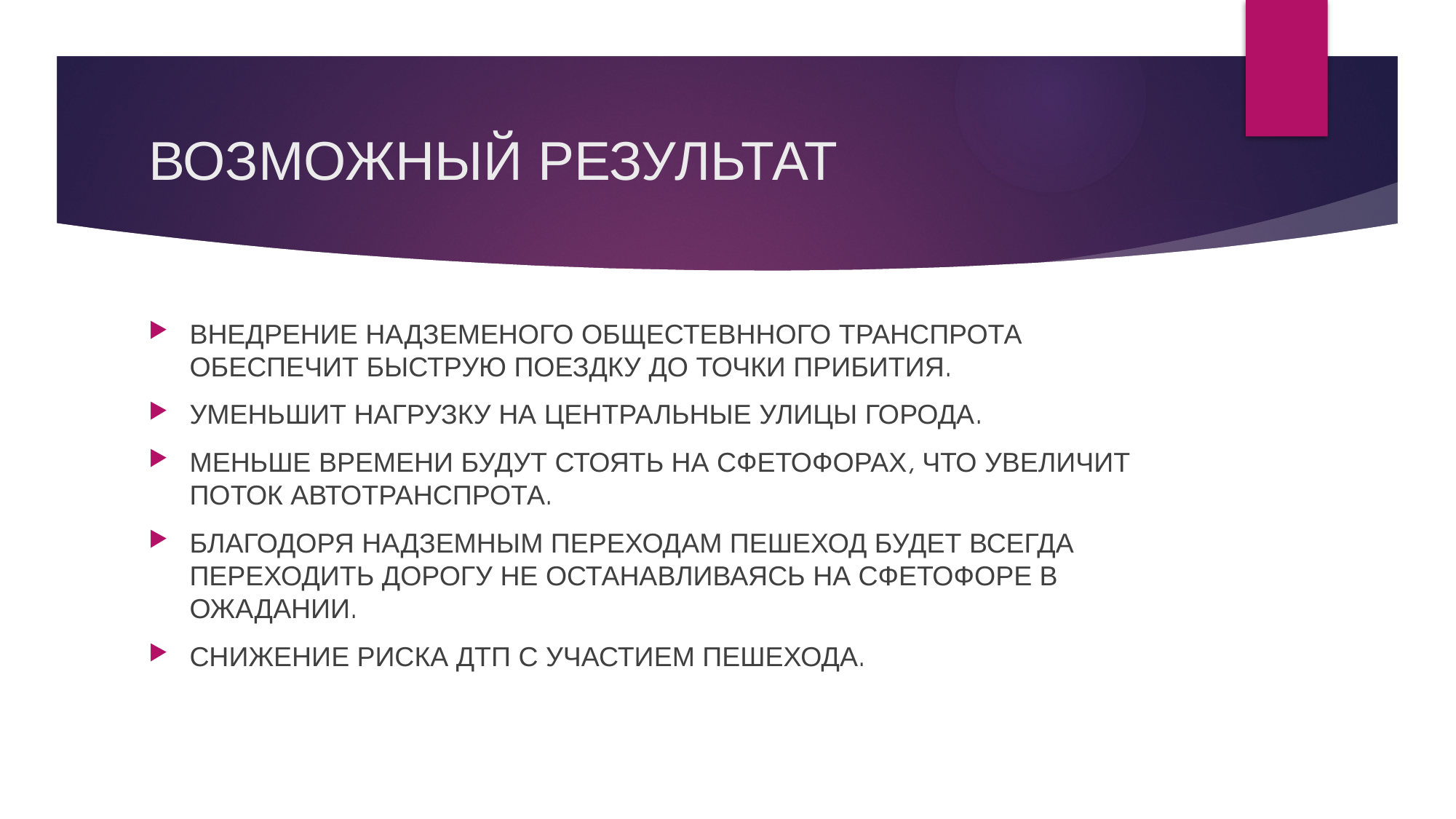

# ВОЗМОЖНЫЙ РЕЗУЛЬТАТ
ВНЕДРЕНИЕ НАДЗЕМЕНОГО ОБЩЕСТЕВННОГО ТРАНСПРОТА ОБЕСПЕЧИТ БЫСТРУЮ ПОЕЗДКУ ДО ТОЧКИ ПРИБИТИЯ.
УМЕНЬШИТ НАГРУЗКУ НА ЦЕНТРАЛЬНЫЕ УЛИЦЫ ГОРОДА.
МЕНЬШЕ ВРЕМЕНИ БУДУТ СТОЯТЬ НА СФЕТОФОРАХ, ЧТО УВЕЛИЧИТ ПОТОК АВТОТРАНСПРОТА.
БЛАГОДОРЯ НАДЗЕМНЫМ ПЕРЕХОДАМ ПЕШЕХОД БУДЕТ ВСЕГДА ПЕРЕХОДИТЬ ДОРОГУ НЕ ОСТАНАВЛИВАЯСЬ НА СФЕТОФОРЕ В ОЖАДАНИИ.
СНИЖЕНИЕ РИСКА ДТП С УЧАСТИЕМ ПЕШЕХОДА.